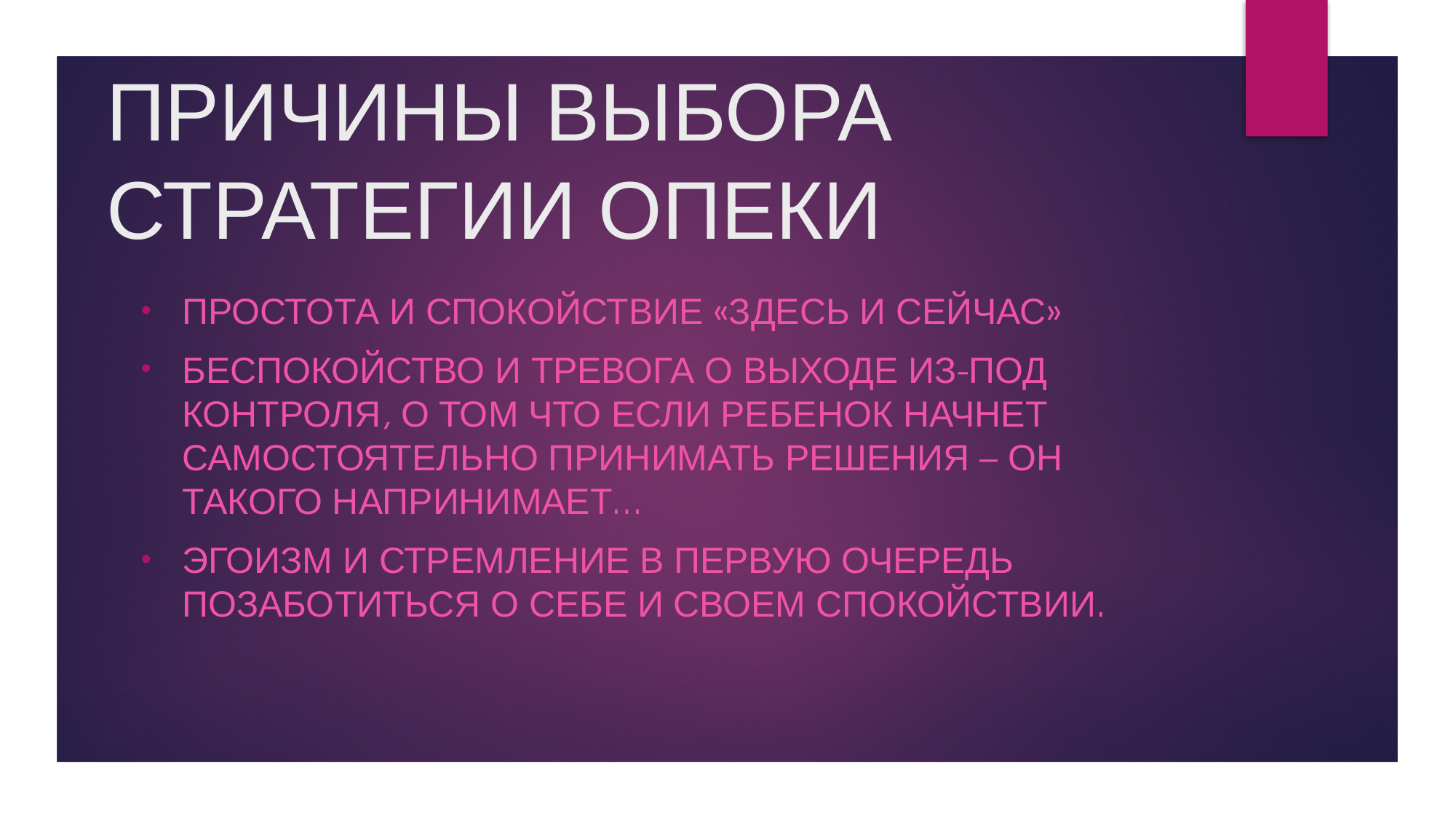

# ПРИЧИНЫ ВЫБОРА СТРАТЕГИИ ОПЕКИ
Простота и спокойствиЕ «ЗДЕСЬ И СЕЙЧАС»
Беспокойство и тревога о выходе из-под контроля, о том что если ребенок начнет самостоятельно принимать решения – он такого НапРИНИМАЕТ…
ЭГОИЗМ и СТРЕМЛЕНИЕ В первую очередь позаботиться о себе и своем спокойствии.